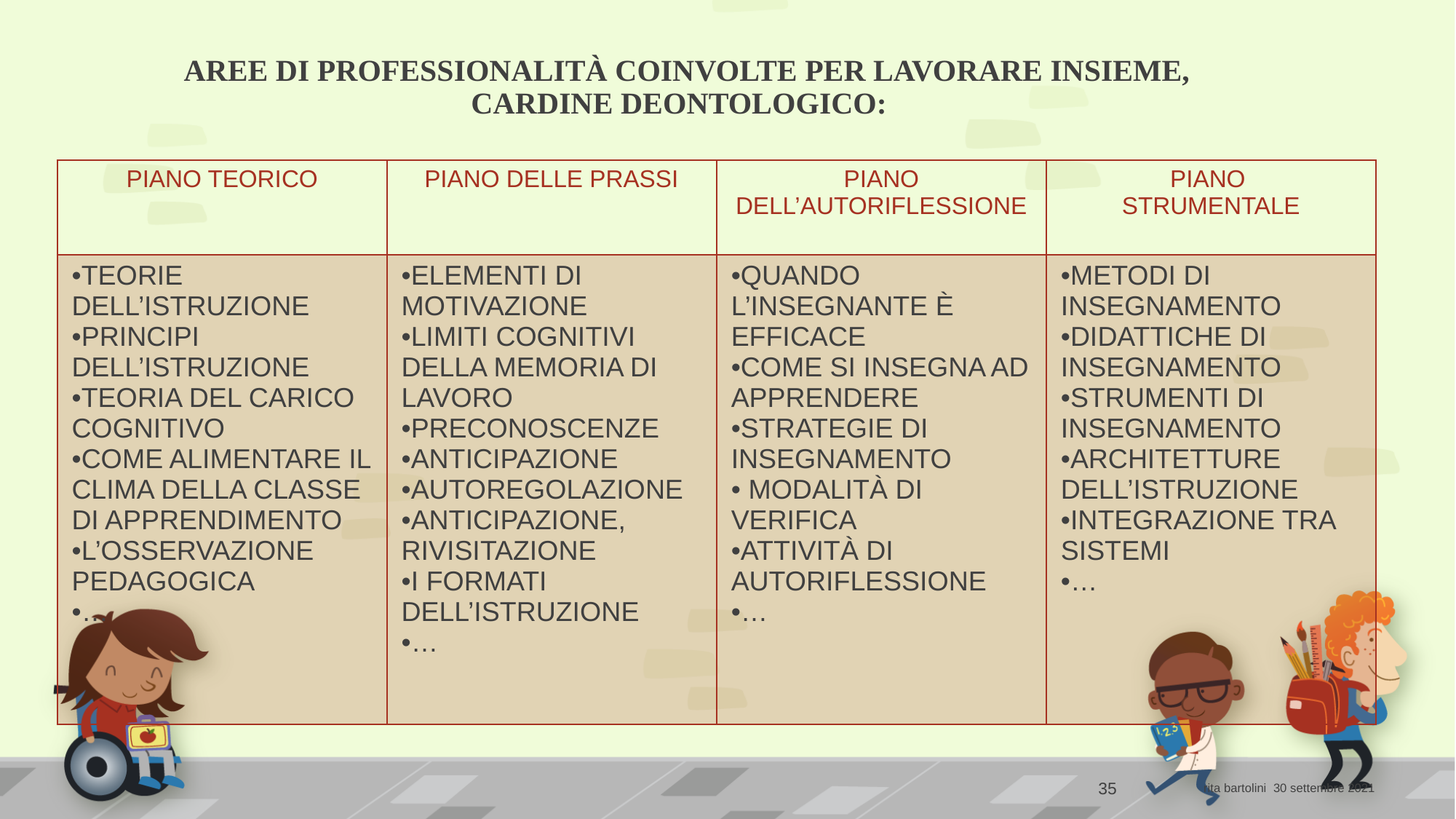

# AREE DI PROFESSIONALITÀ COINVOLTE PER LAVORARE INSIEME, CARDINE DEONTOLOGICO:
| PIANO TEORICO | PIANO DELLE PRASSI | PIANO DELL’AUTORIFLESSIONE | PIANO STRUMENTALE |
| --- | --- | --- | --- |
| TEORIE DELL’ISTRUZIONE PRINCIPI DELL’ISTRUZIONE TEORIA DEL CARICO COGNITIVO COME ALIMENTARE IL CLIMA DELLA CLASSE DI APPRENDIMENTO L’OSSERVAZIONE PEDAGOGICA … | ELEMENTI DI MOTIVAZIONE LIMITI COGNITIVI DELLA MEMORIA DI LAVORO PRECONOSCENZE ANTICIPAZIONE AUTOREGOLAZIONE ANTICIPAZIONE, RIVISITAZIONE I FORMATI DELL’ISTRUZIONE … | QUANDO L’INSEGNANTE È EFFICACE COME SI INSEGNA AD APPRENDERE STRATEGIE DI INSEGNAMENTO MODALITÀ DI VERIFICA ATTIVITÀ DI AUTORIFLESSIONE … | METODI DI INSEGNAMENTO DIDATTICHE DI INSEGNAMENTO STRUMENTI DI INSEGNAMENTO ARCHITETTURE DELL’ISTRUZIONE INTEGRAZIONE TRA SISTEMI … |
35
rita bartolini  30 settembre 2021